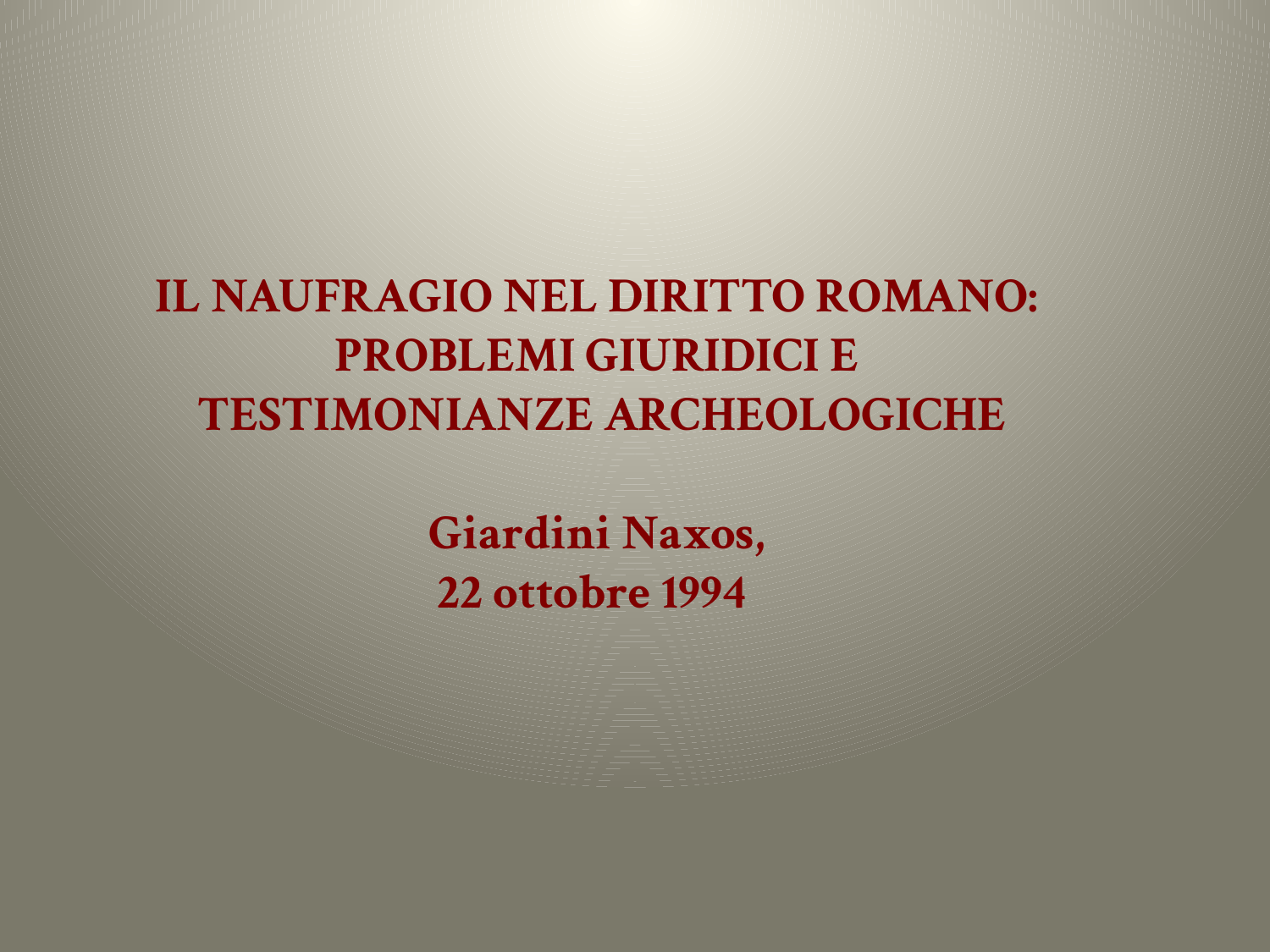

IL NAUFRAGIO NEL DIRITTO ROMANO:
PROBLEMI GIURIDICI E
TESTIMONIANZE ARCHEOLOGICHE

Giardini Naxos,
22 ottobre 1994